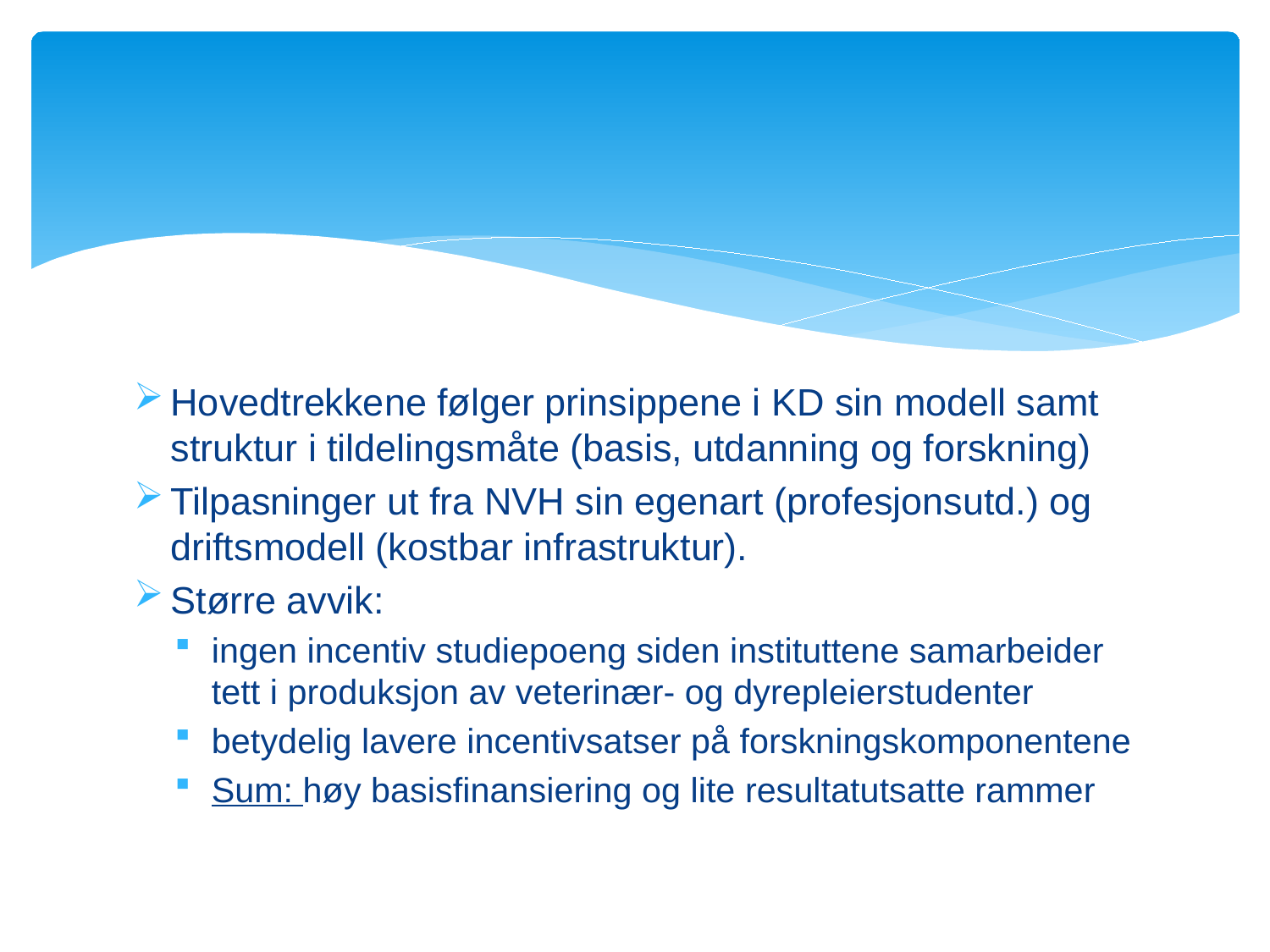

#
Hovedtrekkene følger prinsippene i KD sin modell samt struktur i tildelingsmåte (basis, utdanning og forskning)
Tilpasninger ut fra NVH sin egenart (profesjonsutd.) og driftsmodell (kostbar infrastruktur).
Større avvik:
ingen incentiv studiepoeng siden instituttene samarbeider tett i produksjon av veterinær- og dyrepleierstudenter
betydelig lavere incentivsatser på forskningskomponentene
Sum: høy basisfinansiering og lite resultatutsatte rammer